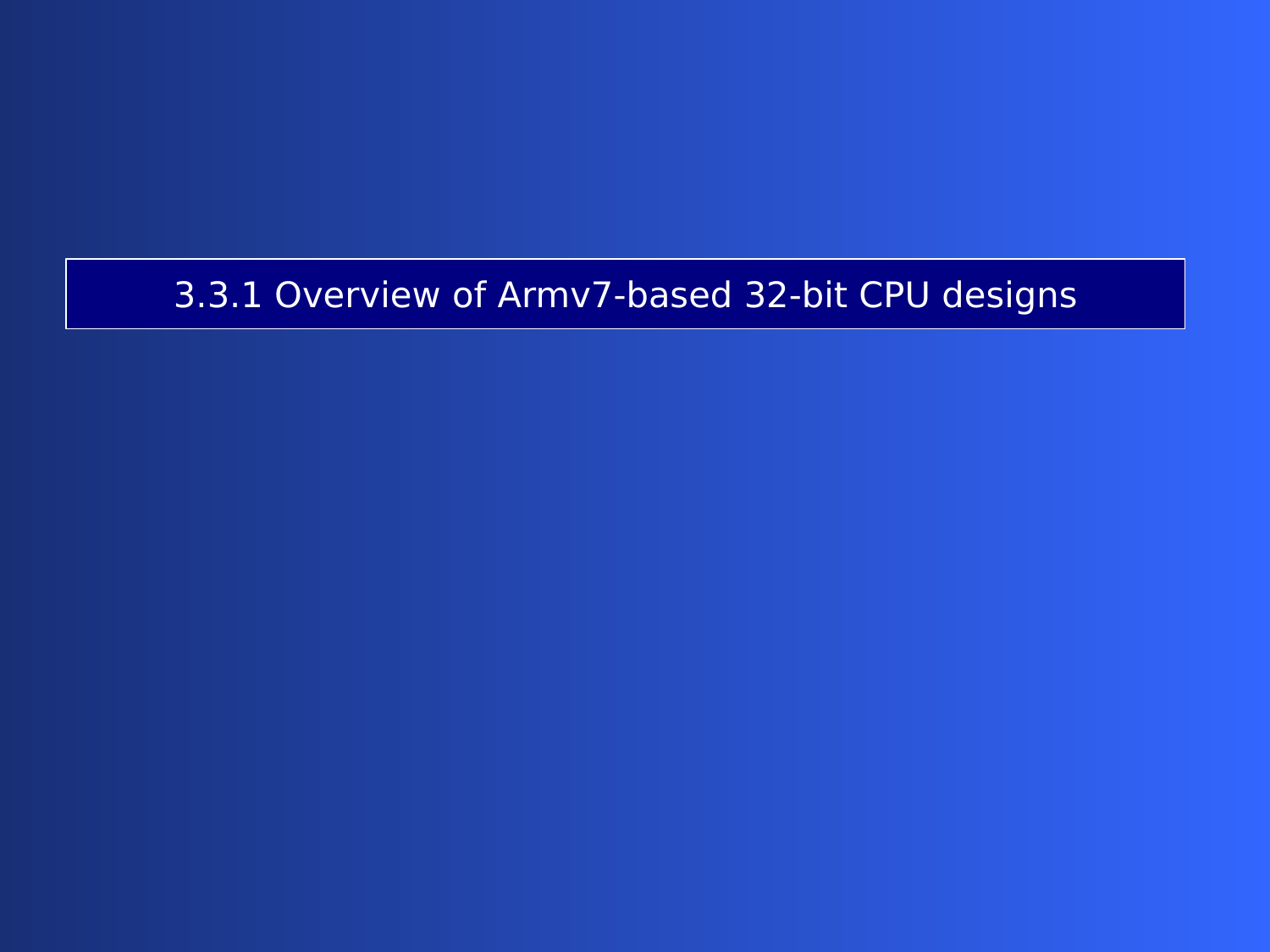

3.3.1 Overview of Armv7-based 32-bit CPU designs